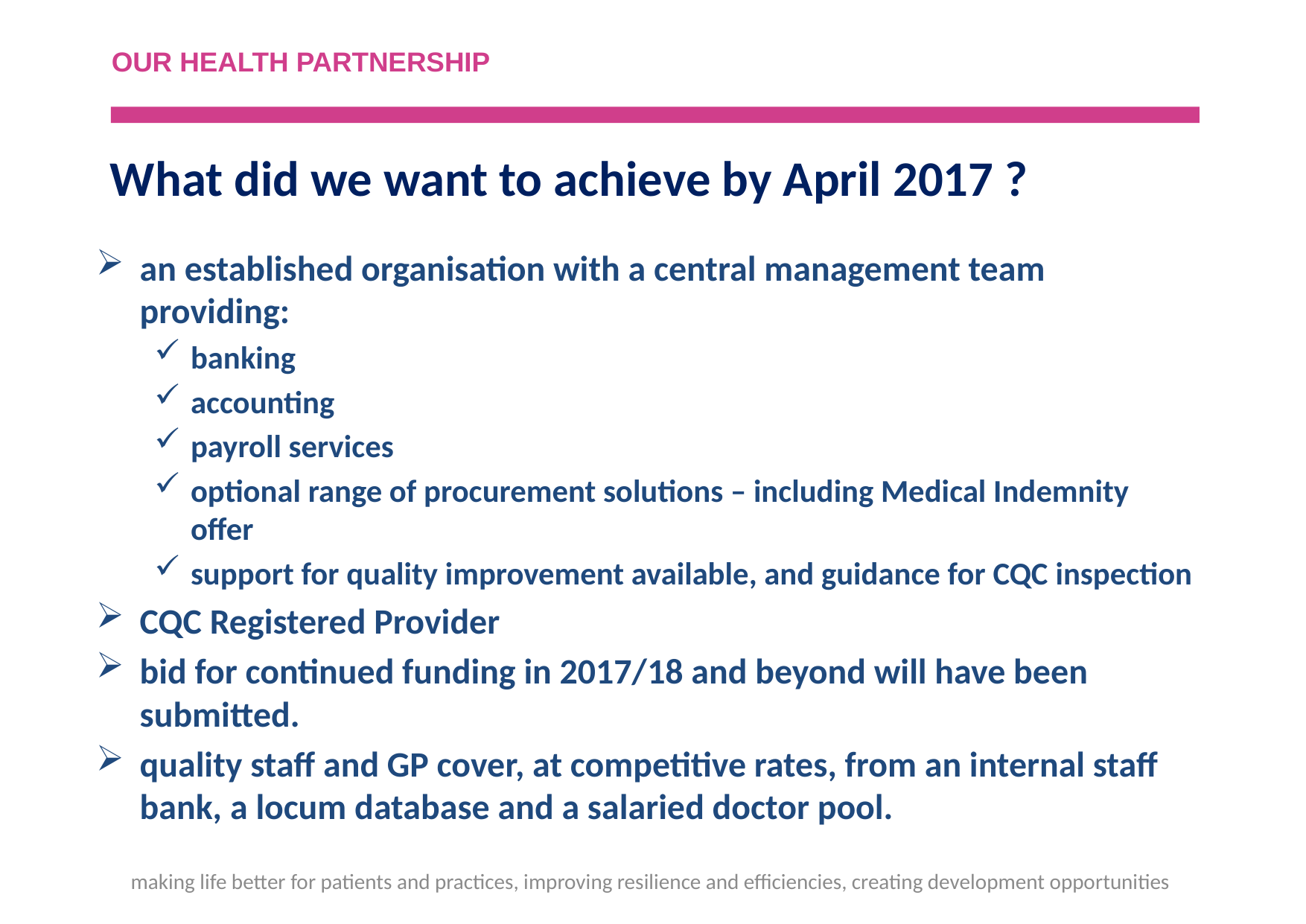

Our health partnership

What did we want to achieve by April 2017 ?
an established organisation with a central management team providing:
banking
accounting
payroll services
optional range of procurement solutions – including Medical Indemnity offer
support for quality improvement available, and guidance for CQC inspection
CQC Registered Provider
bid for continued funding in 2017/18 and beyond will have been submitted.
quality staff and GP cover, at competitive rates, from an internal staff bank, a locum database and a salaried doctor pool.

making life better for patients and practices, improving resilience and efficiencies, creating development opportunities